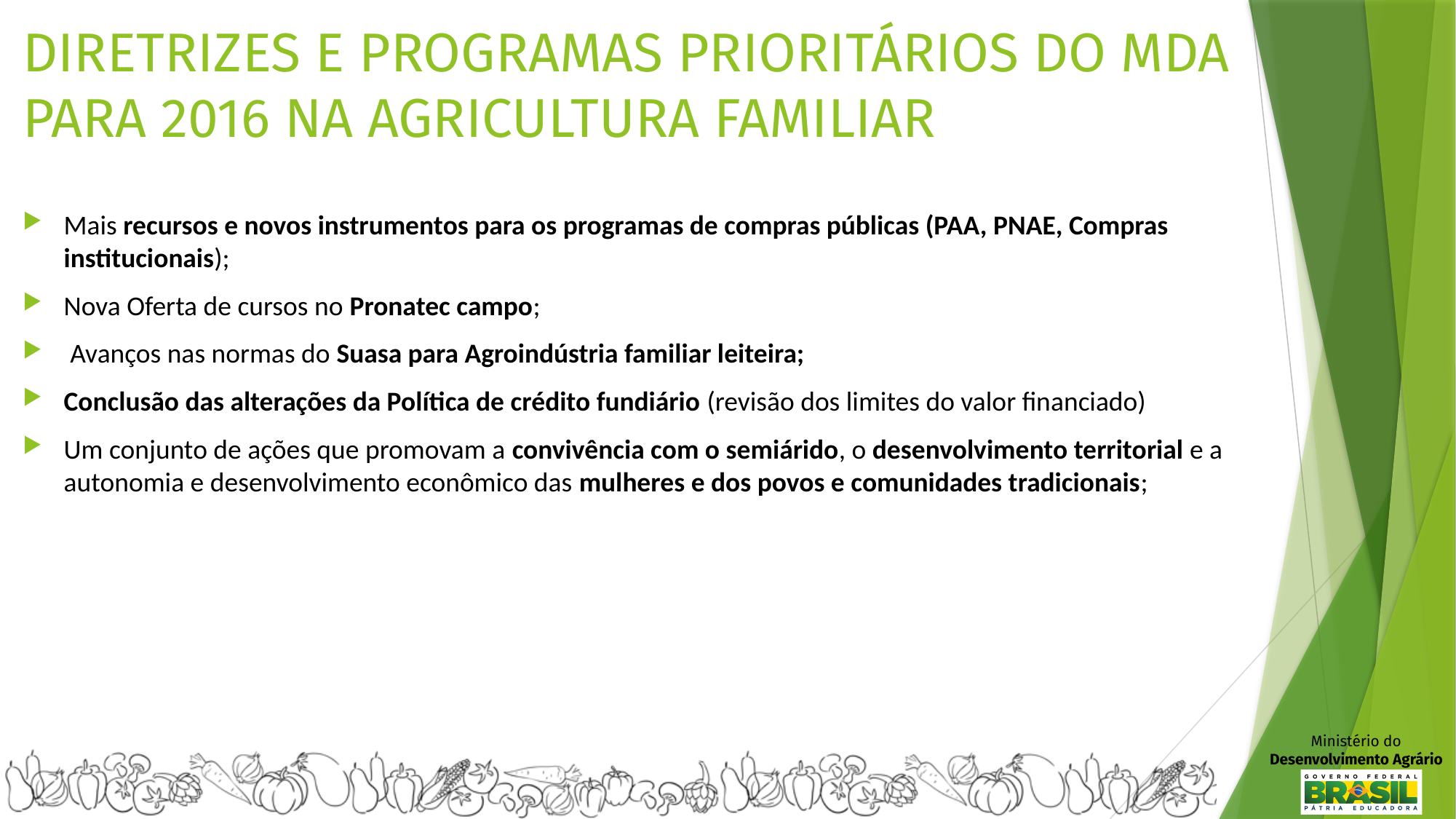

# DIRETRIZES E PROGRAMAS PRIORITÁRIOS DO mda PARA 2016 NA AGRICULTURA FAMILIAR

Mais recursos e novos instrumentos para os programas de compras públicas (PAA, PNAE, Compras institucionais);
Nova Oferta de cursos no Pronatec campo;
 Avanços nas normas do Suasa para Agroindústria familiar leiteira;
Conclusão das alterações da Política de crédito fundiário (revisão dos limites do valor financiado)
Um conjunto de ações que promovam a convivência com o semiárido, o desenvolvimento territorial e a autonomia e desenvolvimento econômico das mulheres e dos povos e comunidades tradicionais;